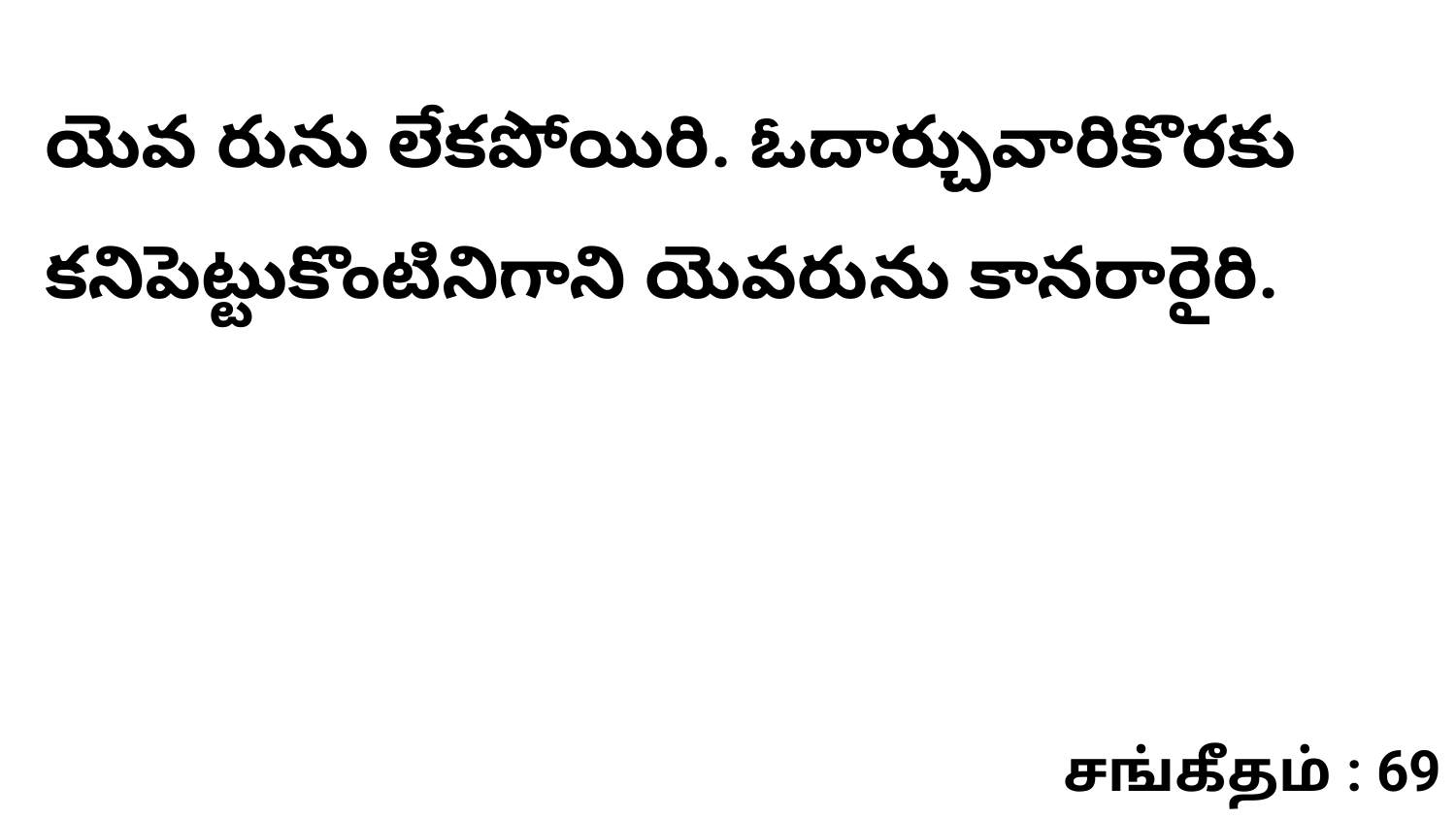

యెవ రును లేకపోయిరి. ఓదార్చువారికొరకు కనిపెట్టుకొంటినిగాని యెవరును కానరారైరి.
சங்கீதம் : 69